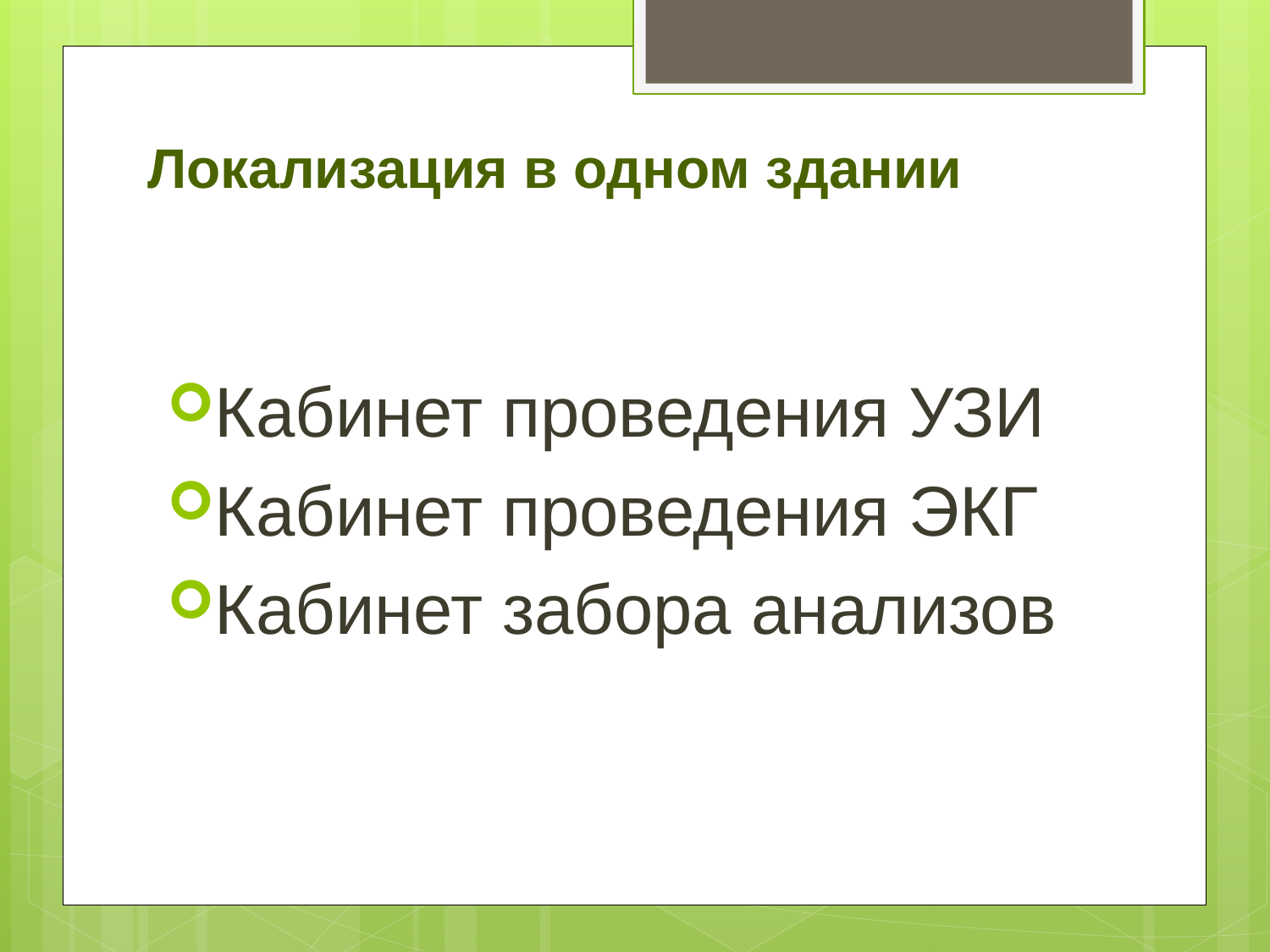

# Локализация в одном здании

Кабинет проведения УЗИ
Кабинет проведения ЭКГ
Кабинет забора анализов